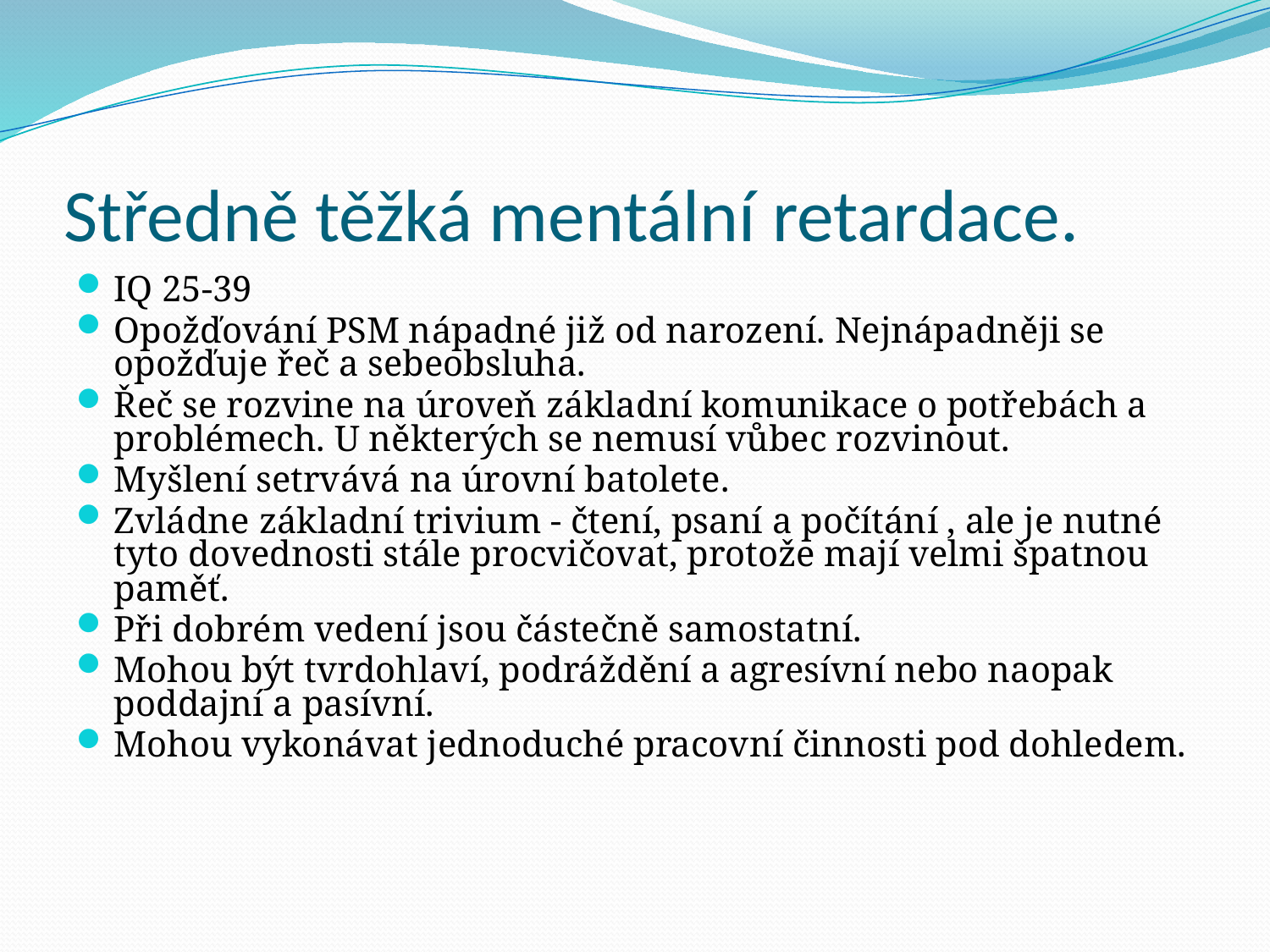

# Středně těžká mentální retardace.
IQ 25-39
Opožďování PSM nápadné již od narození. Nejnápadněji se opožďuje řeč a sebeobsluha.
Řeč se rozvine na úroveň základní komunikace o potřebách a problémech. U některých se nemusí vůbec rozvinout.
Myšlení setrvává na úrovní batolete.
Zvládne základní trivium - čtení, psaní a počítání , ale je nutné tyto dovednosti stále procvičovat, protože mají velmi špatnou paměť.
Při dobrém vedení jsou částečně samostatní.
Mohou být tvrdohlaví, podráždění a agresívní nebo naopak poddajní a pasívní.
Mohou vykonávat jednoduché pracovní činnosti pod dohledem.